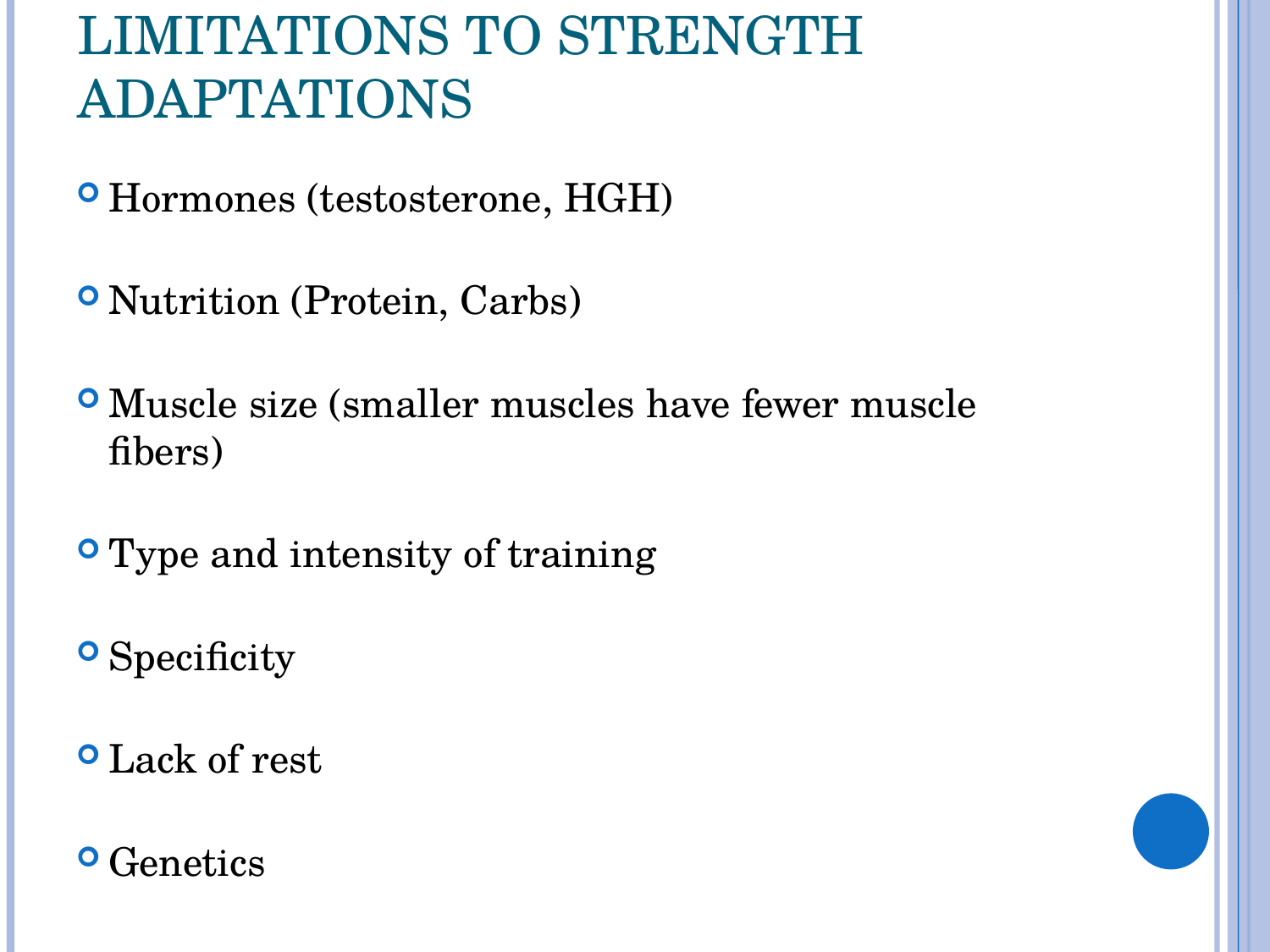

# Limitations to strength adaptations
Hormones (testosterone, HGH)
Nutrition (Protein, Carbs)
Muscle size (smaller muscles have fewer muscle fibers)
Type and intensity of training
Specificity
Lack of rest
Genetics